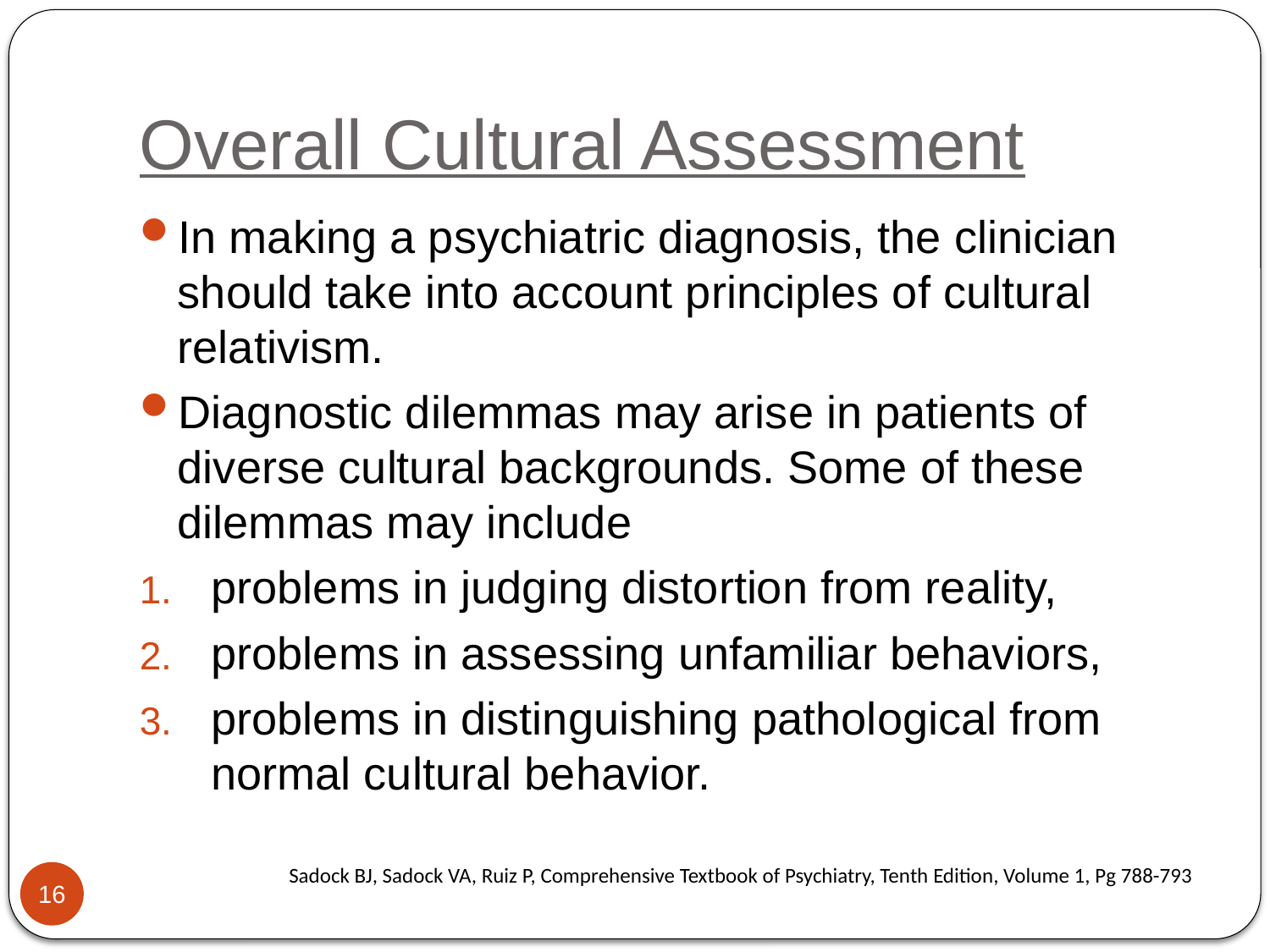

# Overall Cultural Assessment
In making a psychiatric diagnosis, the clinician should take into account principles of cultural relativism.
Diagnostic dilemmas may arise in patients of diverse cultural backgrounds. Some of these dilemmas may include
problems in judging distortion from reality,
problems in assessing unfamiliar behaviors,
problems in distinguishing pathological from normal cultural behavior.

Sadock BJ, Sadock VA, Ruiz P, Comprehensive Textbook of Psychiatry, Tenth Edition, Volume 1, Pg 788-793

16